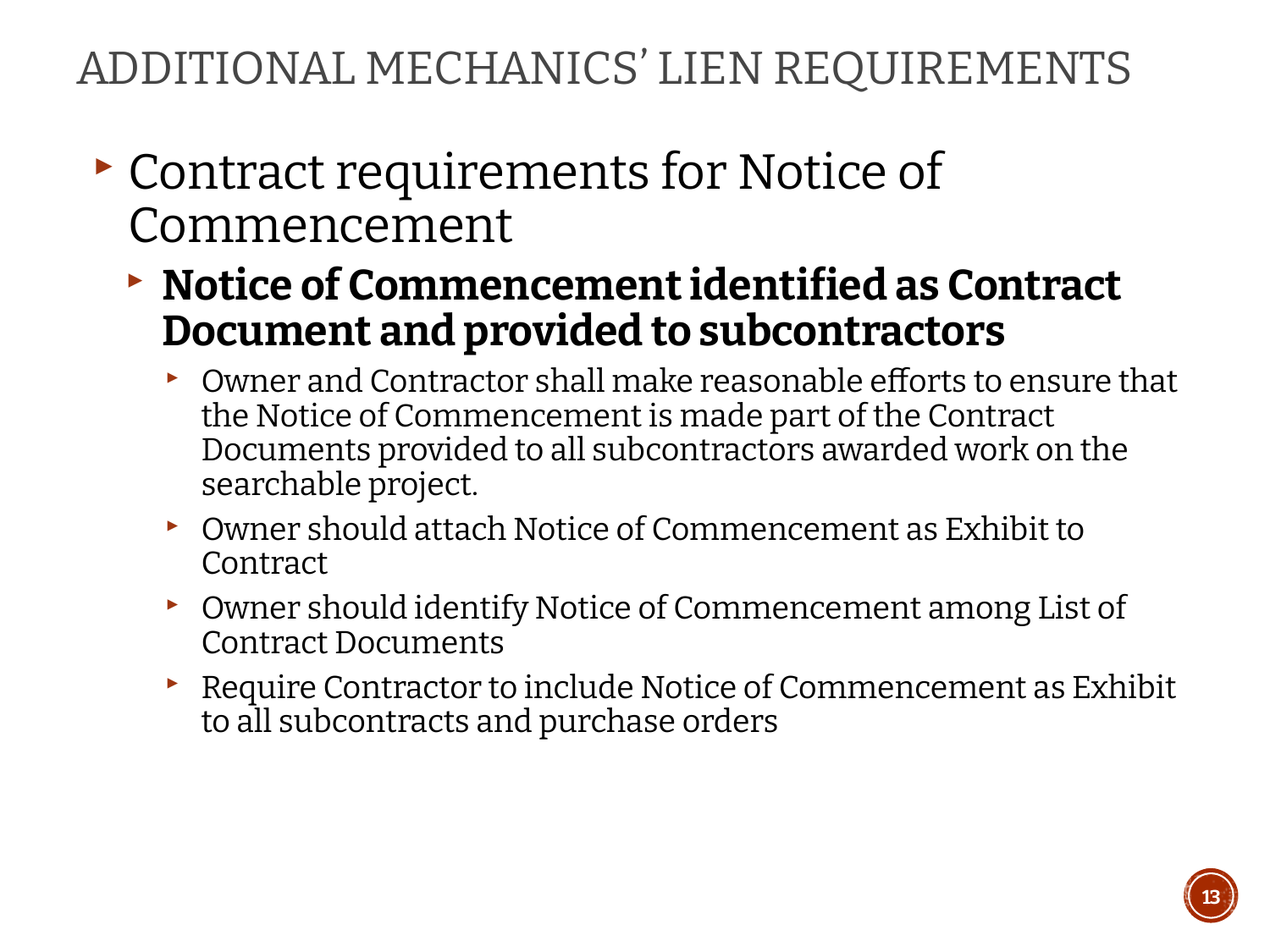

# Additional Mechanics’ Lien Requirements
Contract requirements for Notice of Commencement
Notice of Commencement identified as Contract Document and provided to subcontractors
Owner and Contractor shall make reasonable efforts to ensure that the Notice of Commencement is made part of the Contract Documents provided to all subcontractors awarded work on the searchable project.
Owner should attach Notice of Commencement as Exhibit to Contract
Owner should identify Notice of Commencement among List of Contract Documents
Require Contractor to include Notice of Commencement as Exhibit to all subcontracts and purchase orders

13